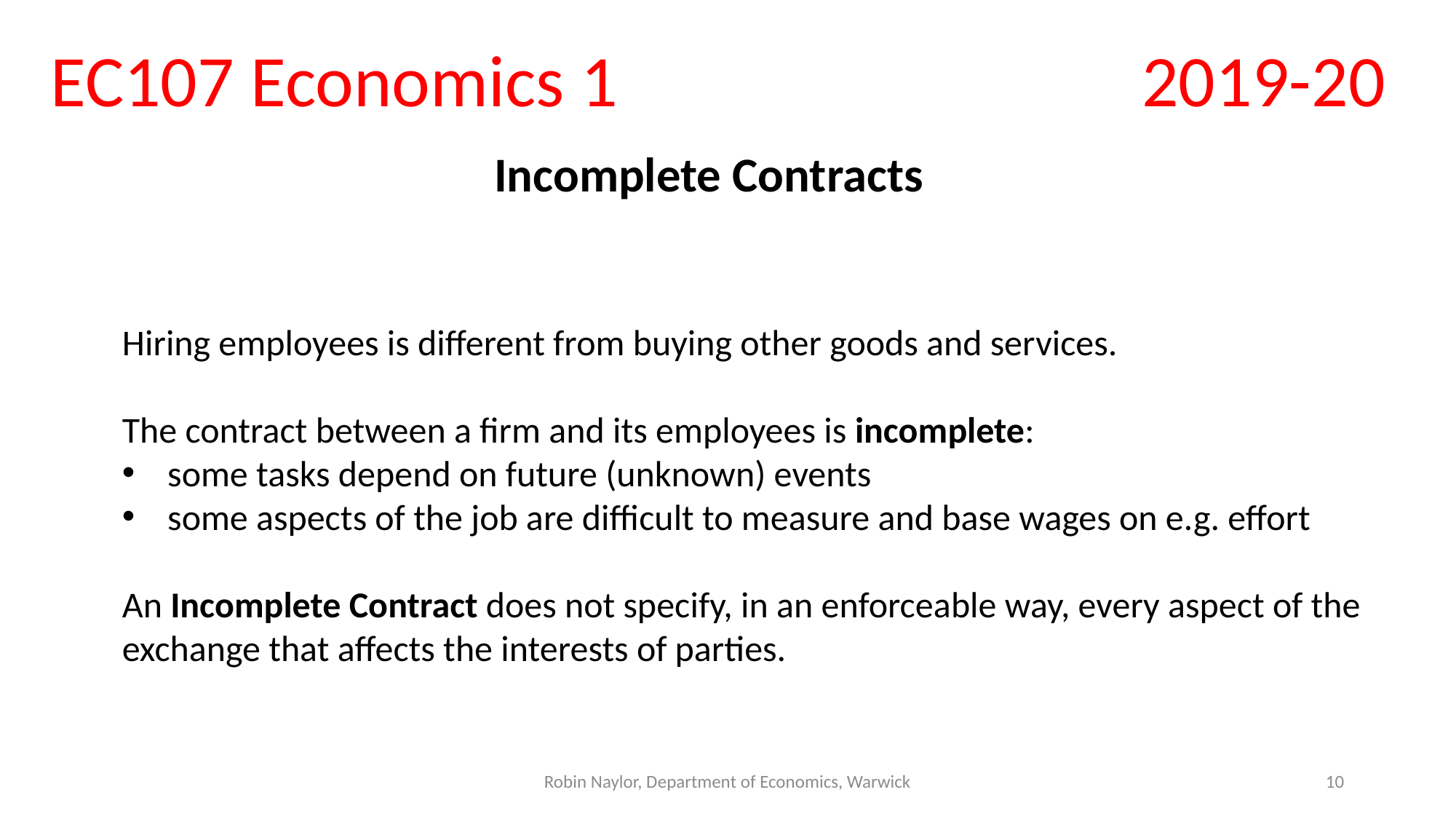

# EC107 Economics 1					2019-20
Incomplete Contracts
Hiring employees is different from buying other goods and services.

The contract between a firm and its employees is incomplete:
    some tasks depend on future (unknown) events
    some aspects of the job are difficult to measure and base wages on e.g. effort

An Incomplete Contract does not specify, in an enforceable way, every aspect of the exchange that affects the interests of parties.
Robin Naylor, Department of Economics, Warwick
10